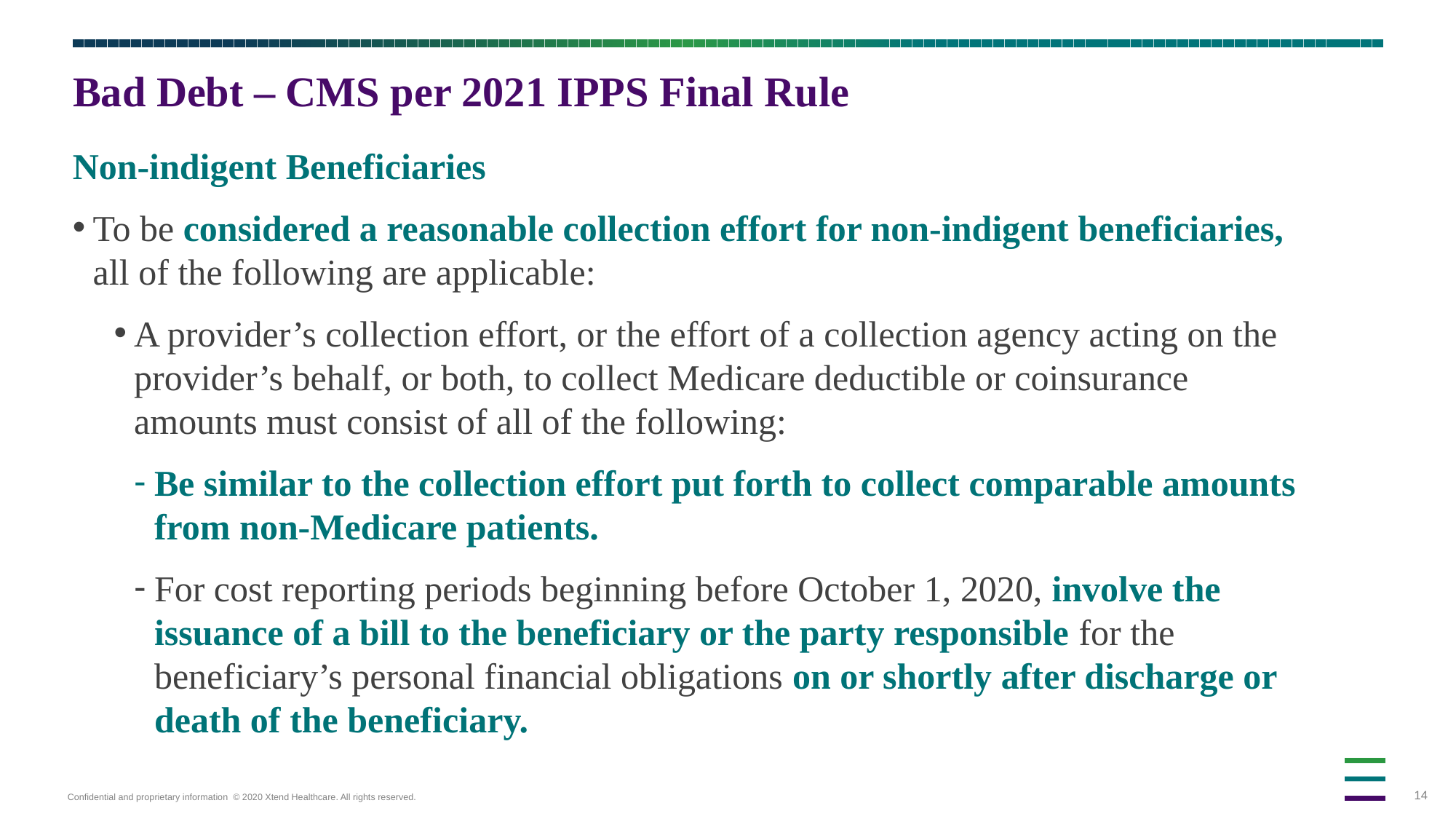

# Bad Debt – CMS per 2021 IPPS Final Rule
Non-indigent Beneficiaries

To be considered a reasonable collection effort for non-indigent beneficiaries, all of the following are applicable:

A provider’s collection effort, or the effort of a collection agency acting on the provider’s behalf, or both, to collect Medicare deductible or coinsurance amounts must consist of all of the following:

Be similar to the collection effort put forth to collect comparable amounts from non-Medicare patients.

For cost reporting periods beginning before October 1, 2020, involve the issuance of a bill to the beneficiary or the party responsible for the beneficiary’s personal financial obligations on or shortly after discharge or death of the beneficiary.